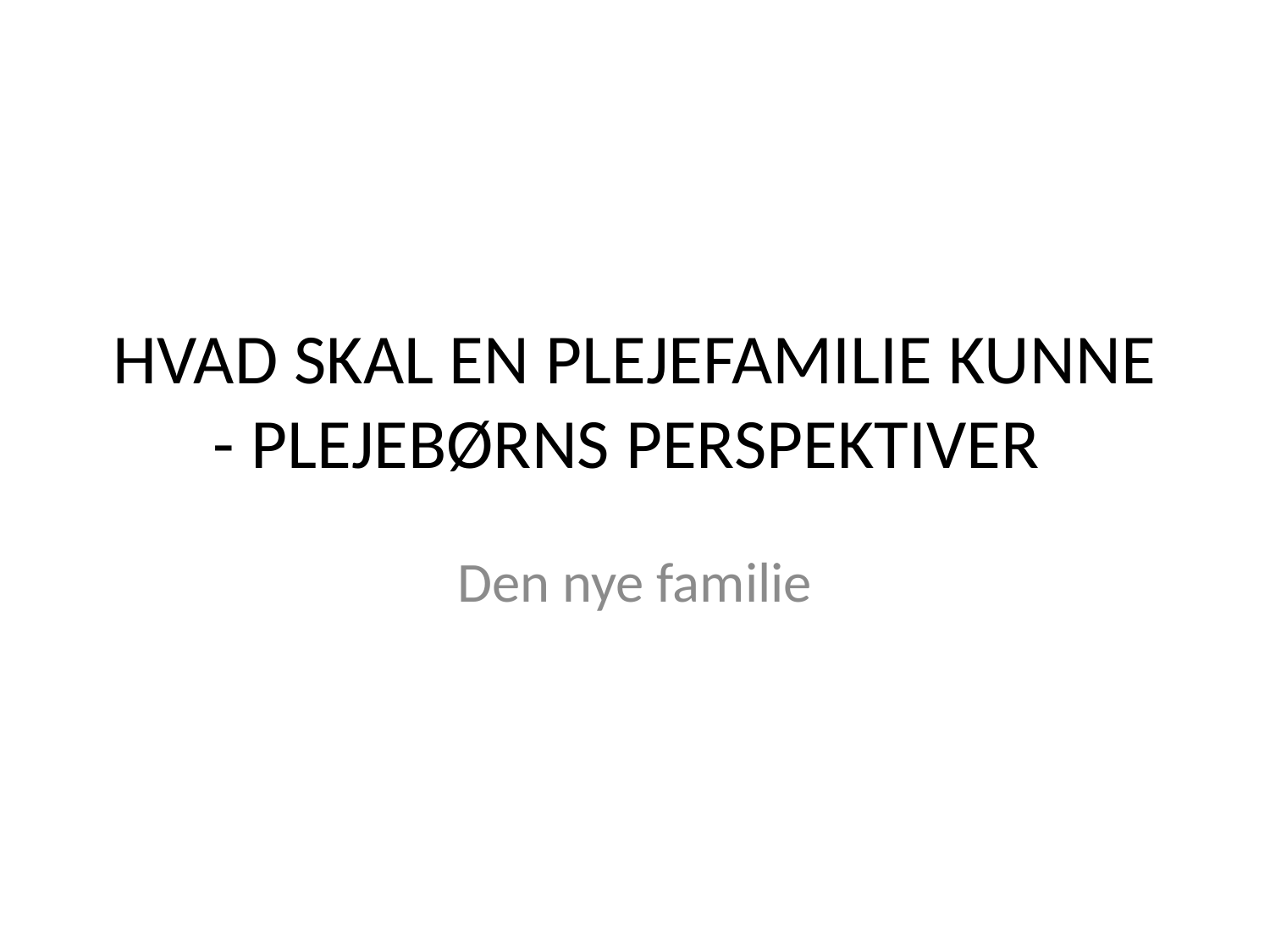

# HVAD SKAL EN PLEJEFAMILIE KUNNE - PLEJEBØRNS PERSPEKTIVER
Den nye familie